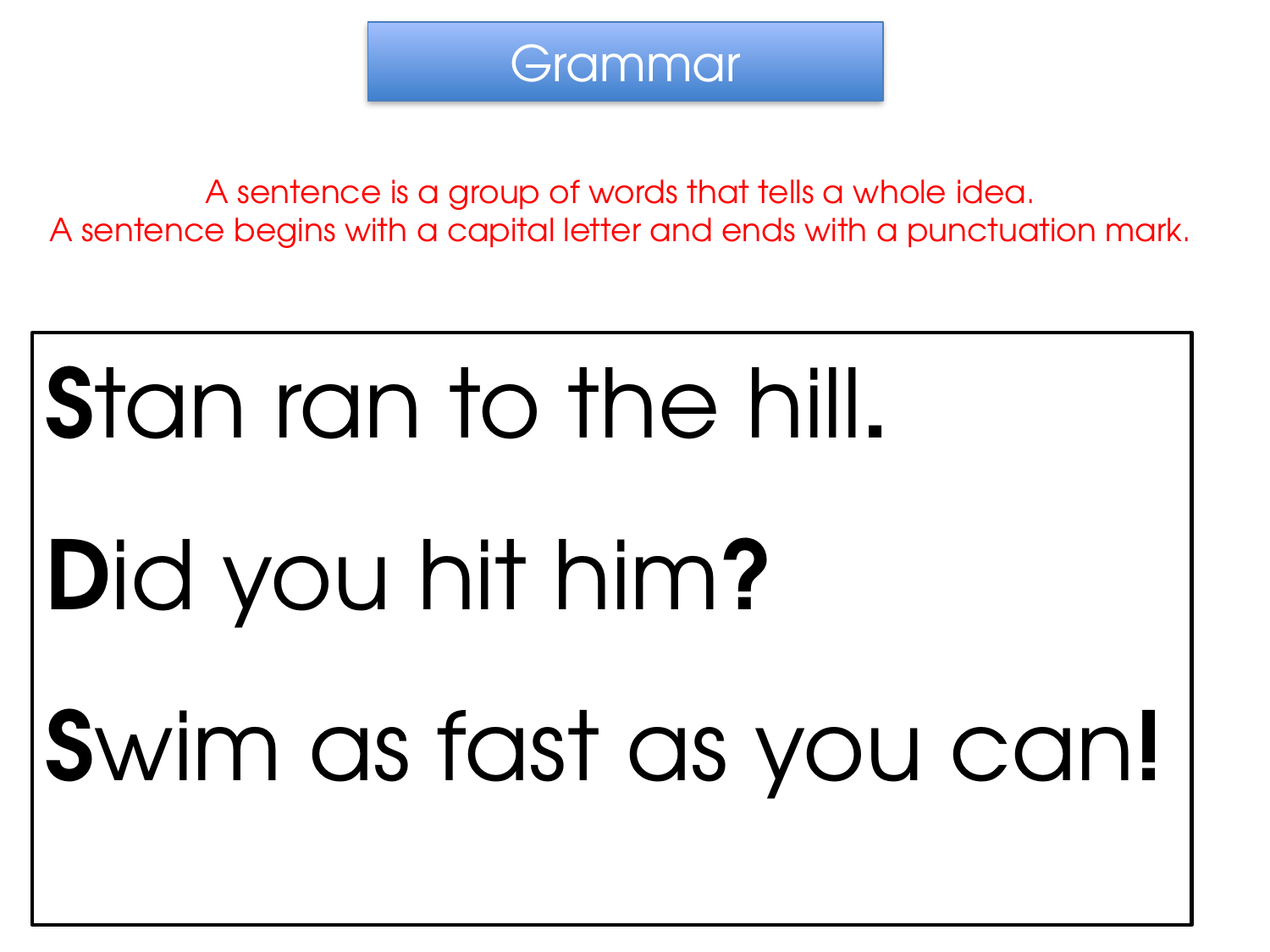

Grammar
A sentence is a group of words that tells a whole idea.
A sentence begins with a capital letter and ends with a punctuation mark.

Stan ran to the hill.
Did you hit him?
Swim as fast as you can!